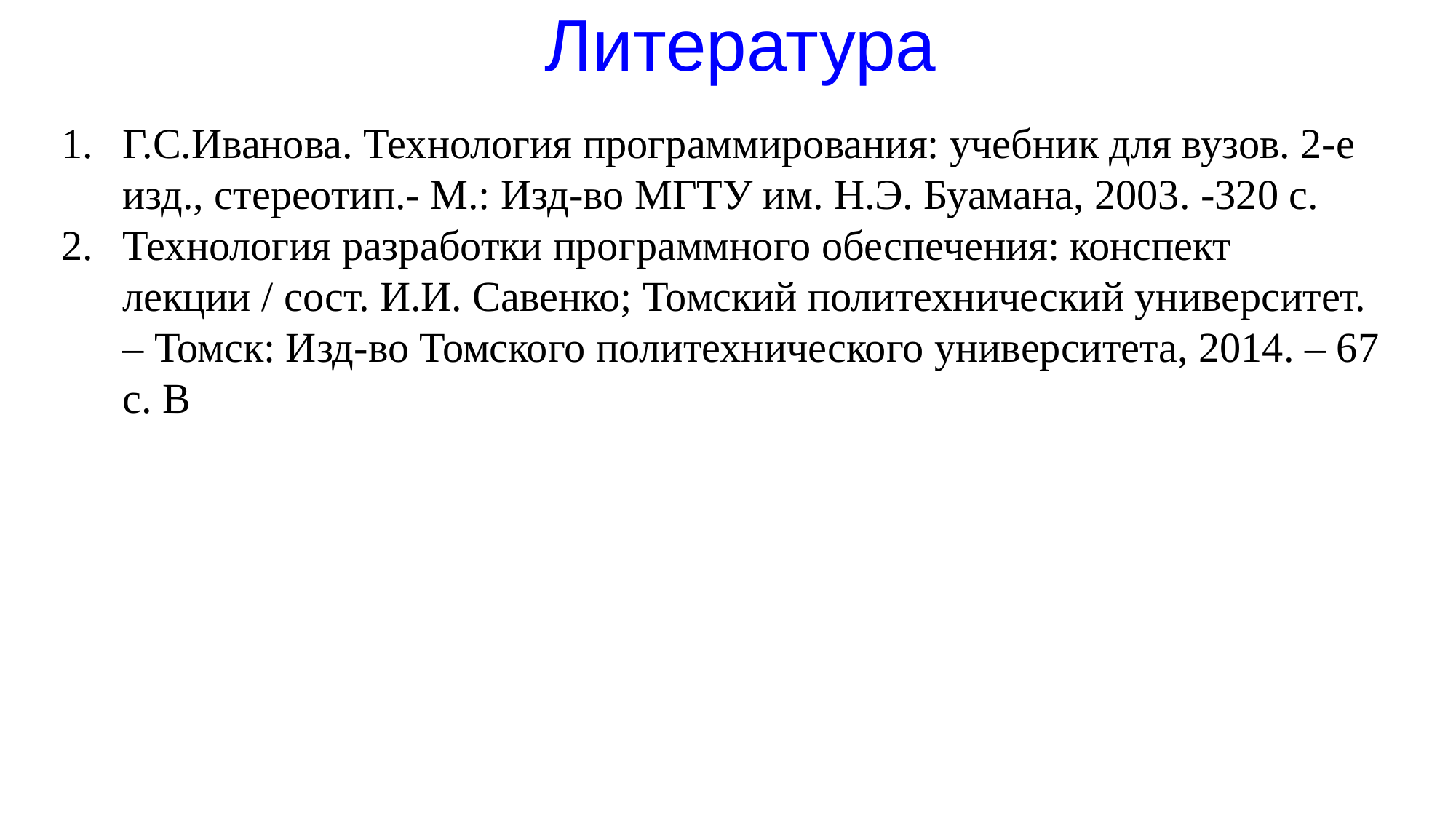

# Литература
Г.С.Иванова. Технология программирования: учебник для вузов. 2-е изд., стереотип.- М.: Изд-во МГТУ им. Н.Э. Буамана, 2003. -320 с.
Технология разработки программного обеспечения: конспект лекции / сост. И.И. Савенко; Томский политехнический университет. – Томск: Изд-во Томского политехнического университета, 2014. – 67 с. В